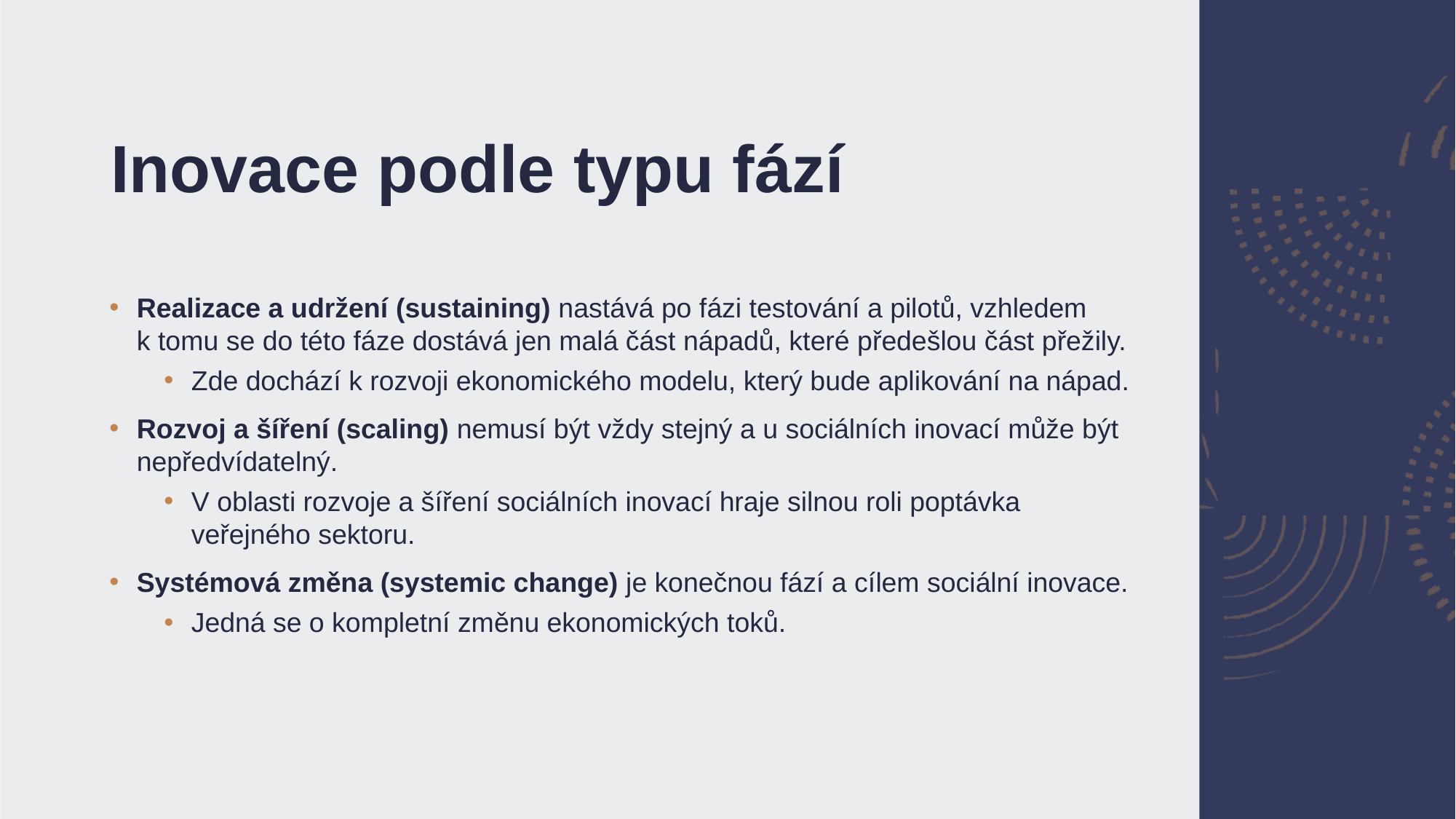

# Inovace podle typu fází
Realizace a udržení (sustaining) nastává po fázi testování a pilotů, vzhledem k tomu se do této fáze dostává jen malá část nápadů, které předešlou část přežily.
Zde dochází k rozvoji ekonomického modelu, který bude aplikování na nápad.
Rozvoj a šíření (scaling) nemusí být vždy stejný a u sociálních inovací může být nepředvídatelný.
V oblasti rozvoje a šíření sociálních inovací hraje silnou roli poptávka veřejného sektoru.
Systémová změna (systemic change) je konečnou fází a cílem sociální inovace.
Jedná se o kompletní změnu ekonomických toků.